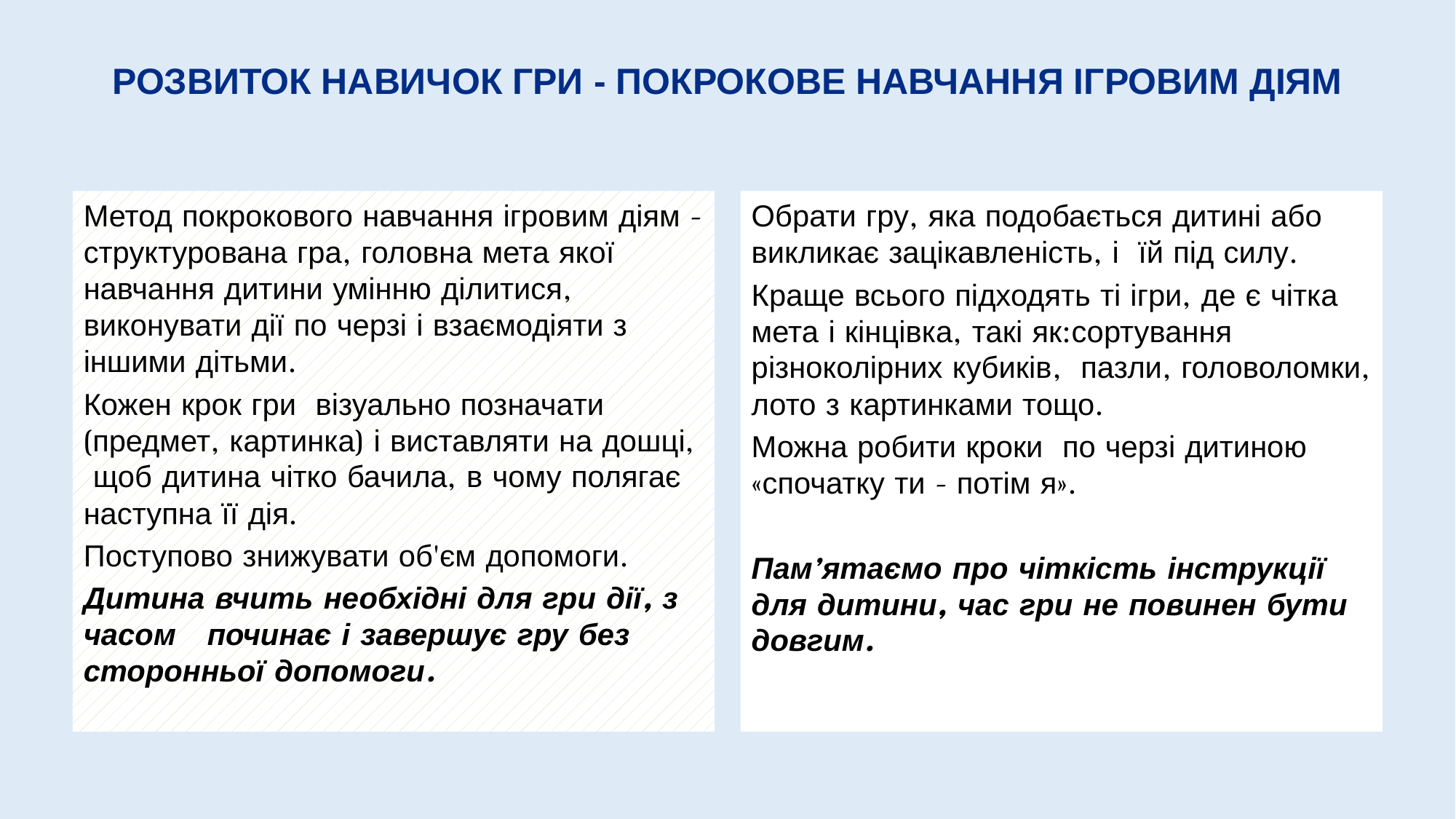

# РОЗВИТОК НАВИЧОК ГРИ - ПОКРОКОВЕ НАВЧАННЯ ІГРОВИМ ДІЯМ
Метод покрокового навчання ігровим діям - структурована гра, головна мета якої навчання дитини умінню ділитися, виконувати дії по черзі і взаємодіяти з іншими дітьми.
Кожен крок гри  візуально позначати (предмет, картинка) і виставляти на дошці,  щоб дитина чітко бачила, в чому полягає наступна її дія.
Поступово знижувати об'єм допомоги.
Дитина вчить необхідні для гри дії, з часом   починає і завершує гру без сторонньої допомоги.

Обрати гру, яка подобається дитині або викликає зацікавленість, і  їй під силу.
Краще всього підходять ті ігри, де є чітка мета і кінцівка, такі як:сортування різноколірних кубиків,  пазли, головоломки, лото з картинками тощо.
Можна робити кроки  по черзі дитиною «спочатку ти - потім я».

Пам’ятаємо про чіткість інструкції для дитини, час гри не повинен бути довгим.